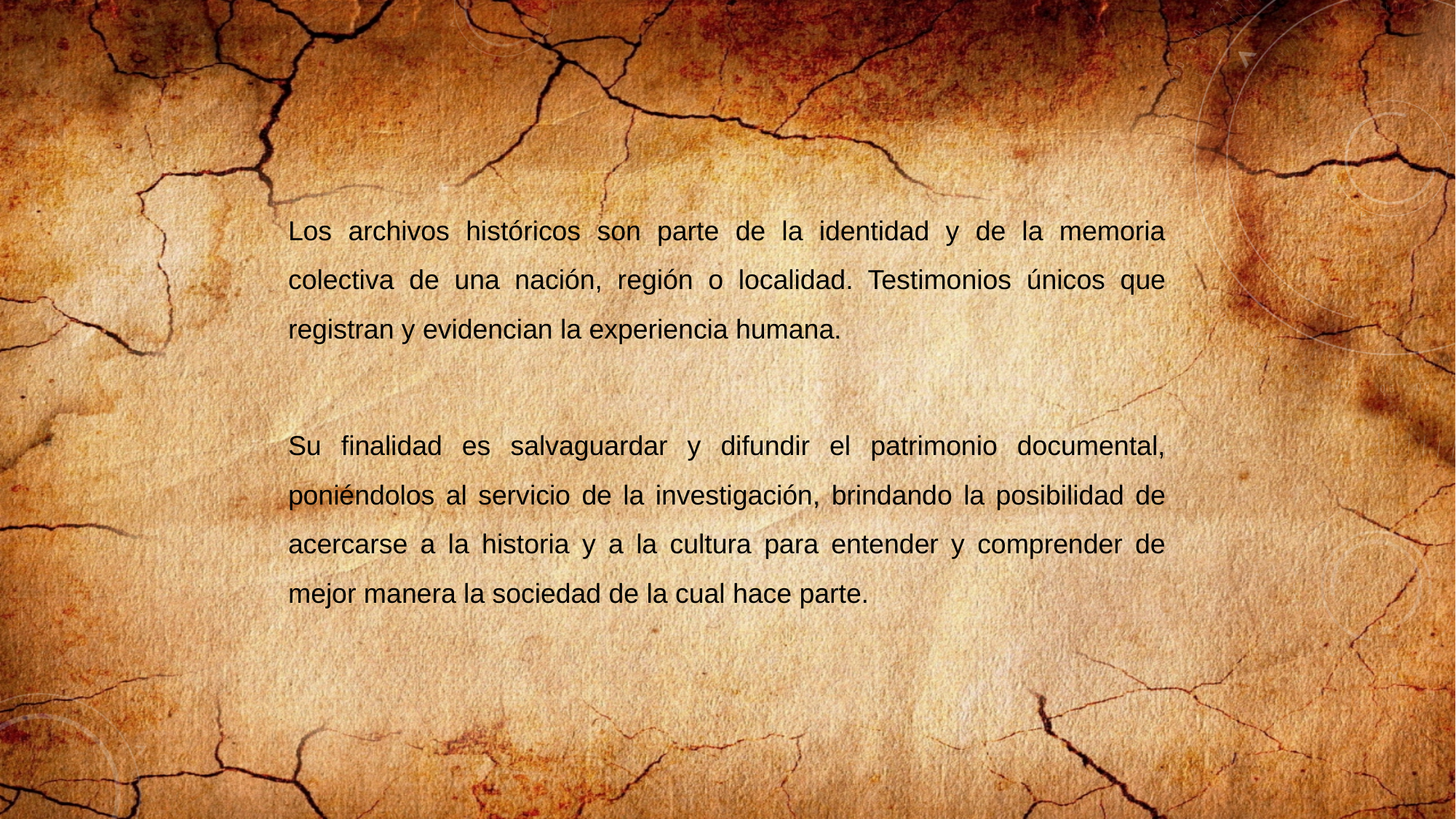

Los archivos históricos son parte de la identidad y de la memoria colectiva de una nación, región o localidad. Testimonios únicos que registran y evidencian la experiencia humana.

Su finalidad es salvaguardar y difundir el patrimonio documental, poniéndolos al servicio de la investigación, brindando la posibilidad de acercarse a la historia y a la cultura para entender y comprender de mejor manera la sociedad de la cual hace parte.